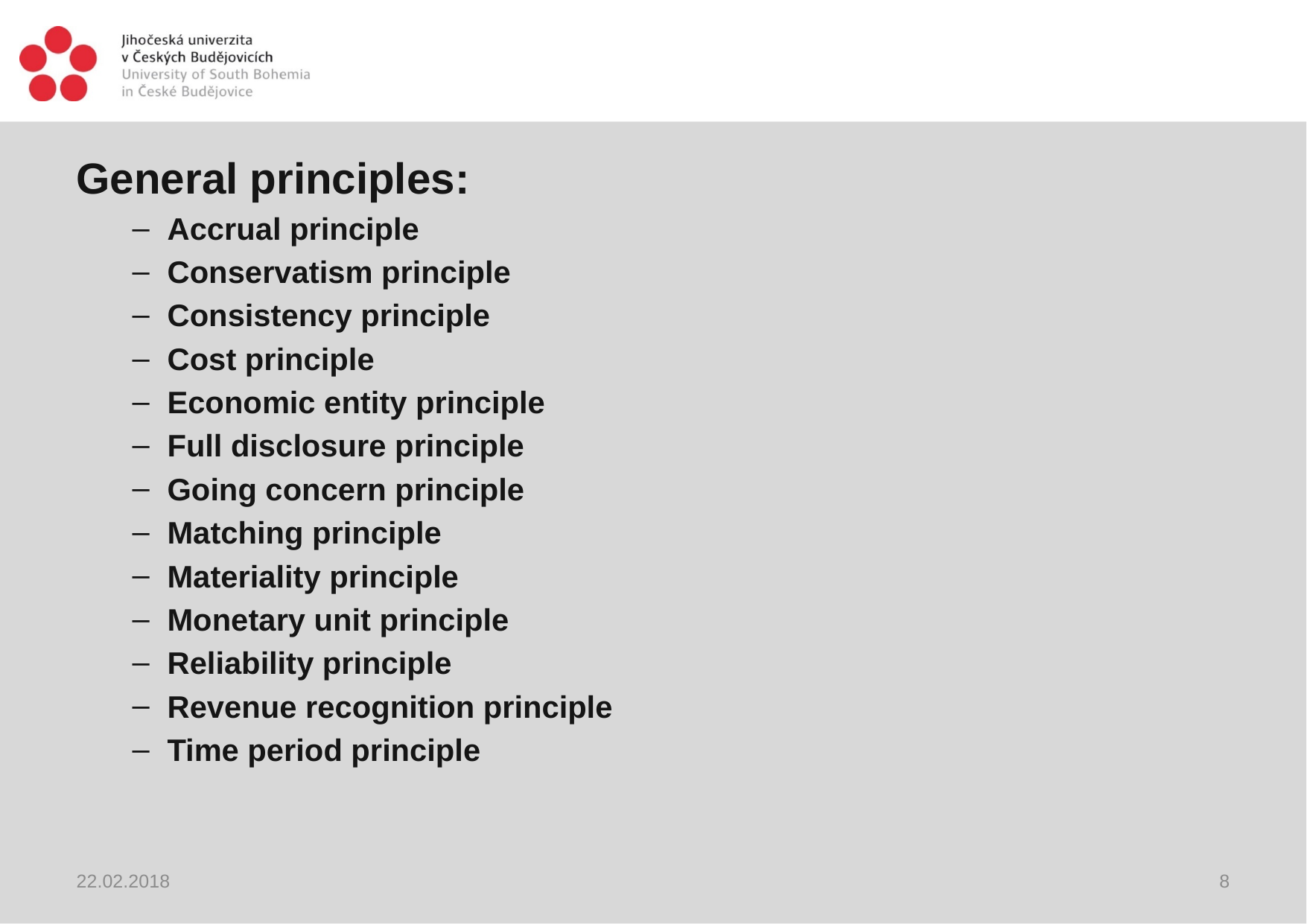

#
General principles:
Accrual principle
Conservatism principle
Consistency principle
Cost principle
Economic entity principle
Full disclosure principle
Going concern principle
Matching principle
Materiality principle
Monetary unit principle
Reliability principle
Revenue recognition principle
Time period principle
22.02.2018
8